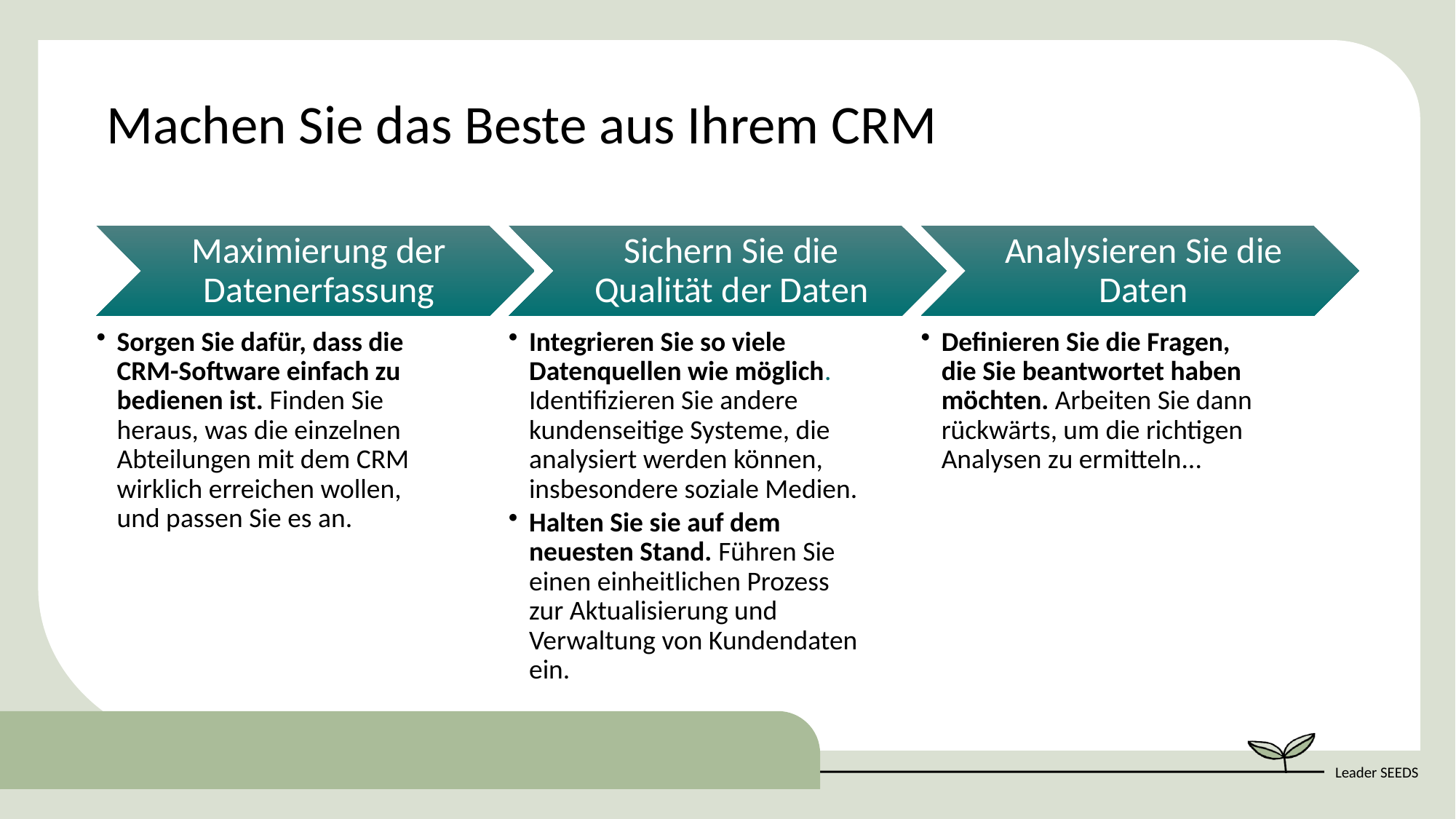

Machen Sie das Beste aus Ihrem CRM
Maximierung der Datenerfassung
Sorgen Sie dafür, dass die CRM-Software einfach zu bedienen ist. Finden Sie heraus, was die einzelnen Abteilungen mit dem CRM wirklich erreichen wollen, und passen Sie es an.
Sichern Sie die Qualität der Daten
Integrieren Sie so viele Datenquellen wie möglich. Identifizieren Sie andere kundenseitige Systeme, die analysiert werden können, insbesondere soziale Medien.
Halten Sie sie auf dem neuesten Stand. Führen Sie einen einheitlichen Prozess zur Aktualisierung und Verwaltung von Kundendaten ein.
Analysieren Sie die Daten
Definieren Sie die Fragen, die Sie beantwortet haben möchten. Arbeiten Sie dann rückwärts, um die richtigen Analysen zu ermitteln...